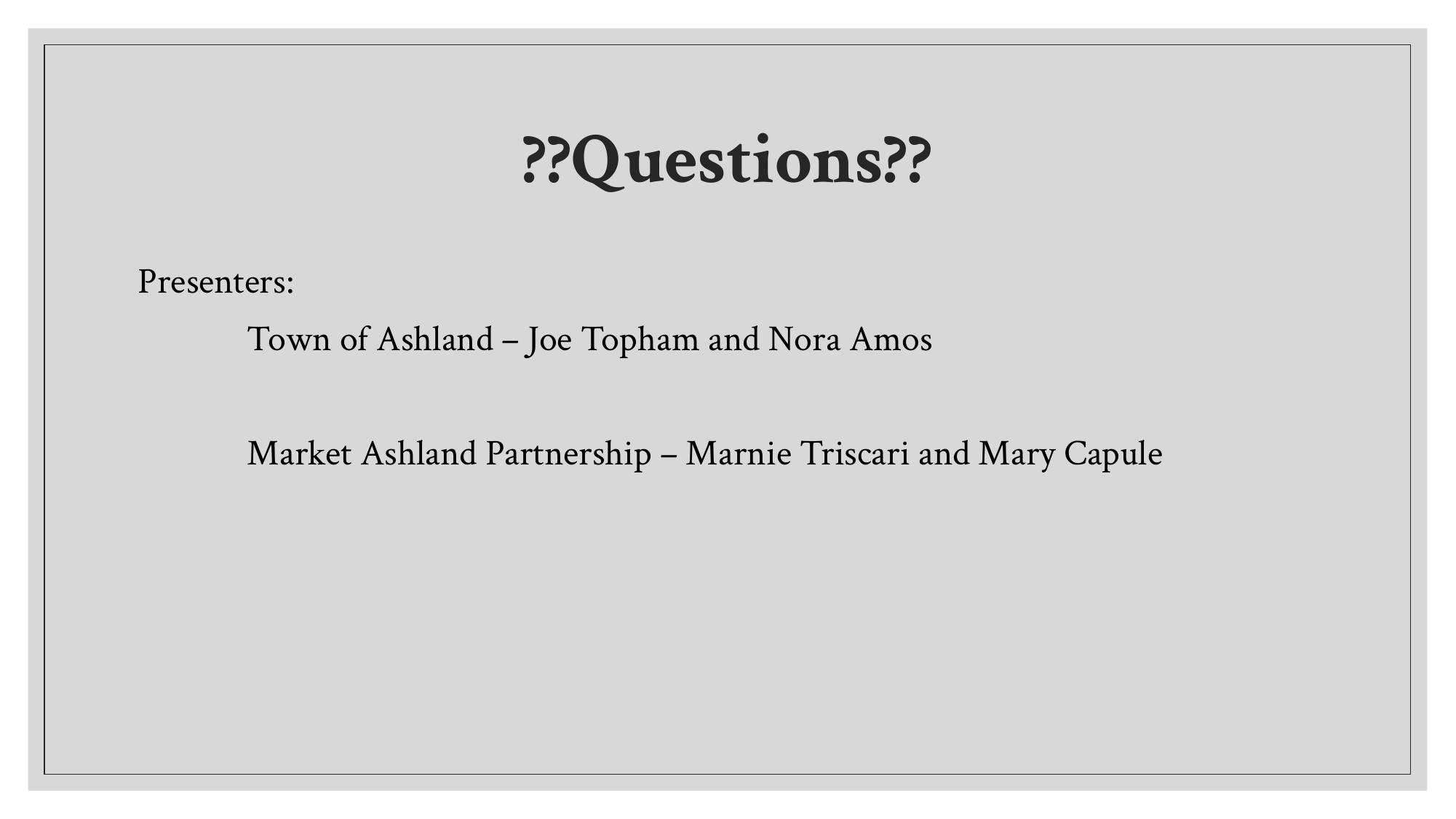

# ??Questions??
Presenters:
	Town of Ashland – Joe Topham and Nora Amos

	Market Ashland Partnership – Marnie Triscari and Mary Capule